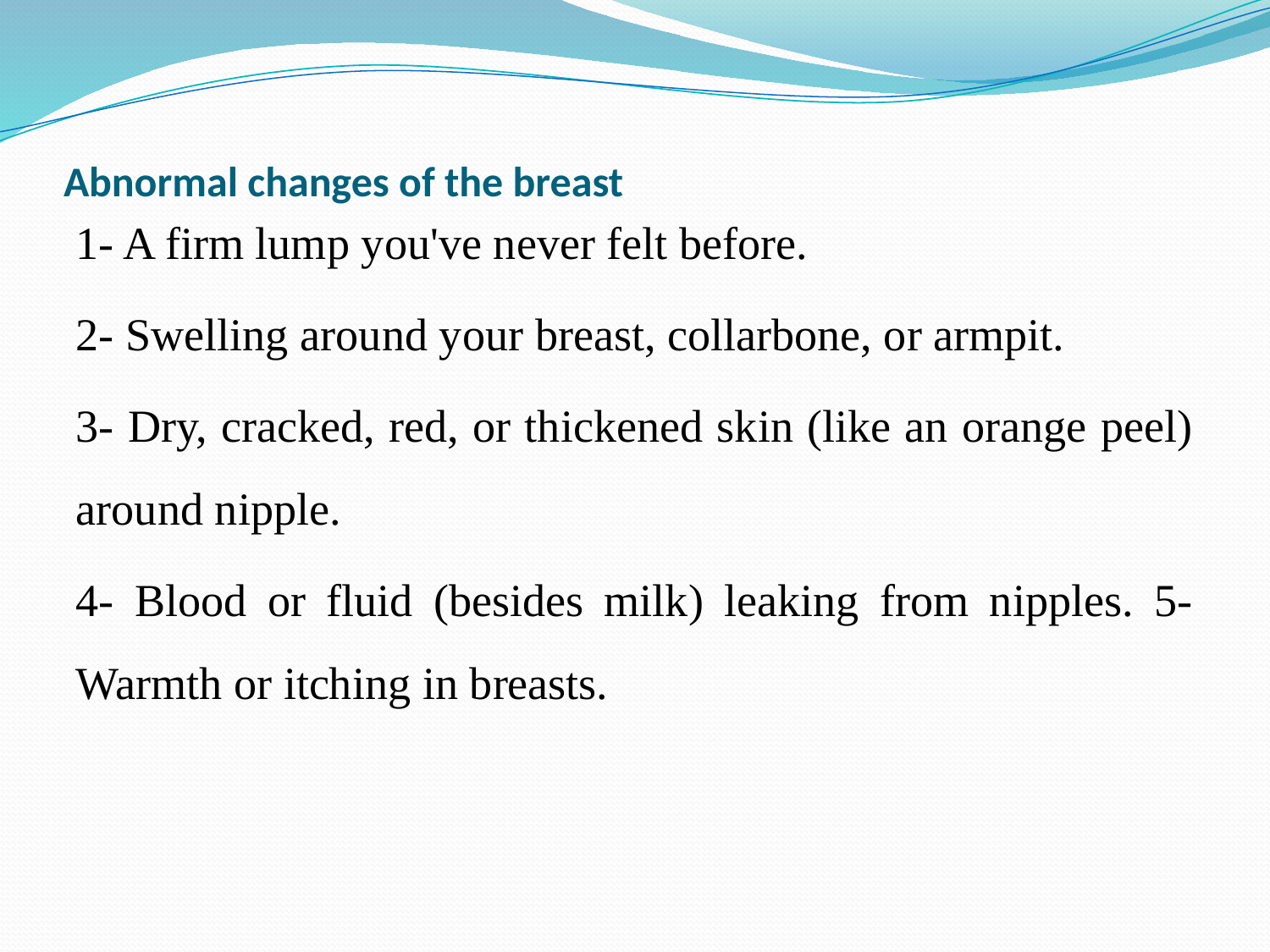

# Abnormal changes of the breast
1- A firm lump you've never felt before.
2- Swelling around your breast, collarbone, or armpit.
3- Dry, cracked, red, or thickened skin (like an orange peel) around nipple.
4- Blood or fluid (besides milk) leaking from nipples. 5- Warmth or itching in breasts.